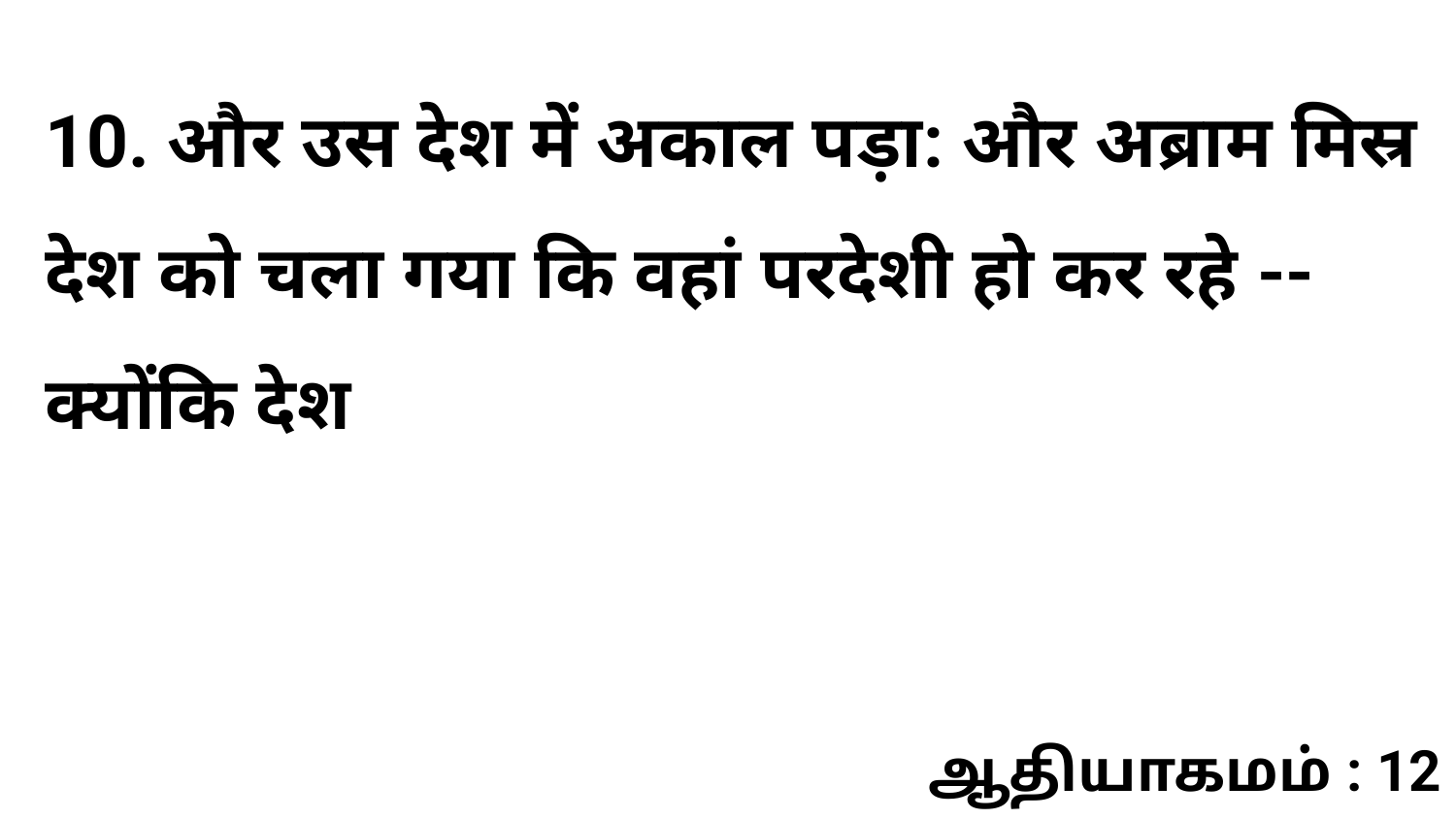

10. और उस देश में अकाल पड़ा: और अब्राम मिस्र देश को चला गया कि वहां परदेशी हो कर रहे -- क्योंकि देश
ஆதியாகமம் : 12